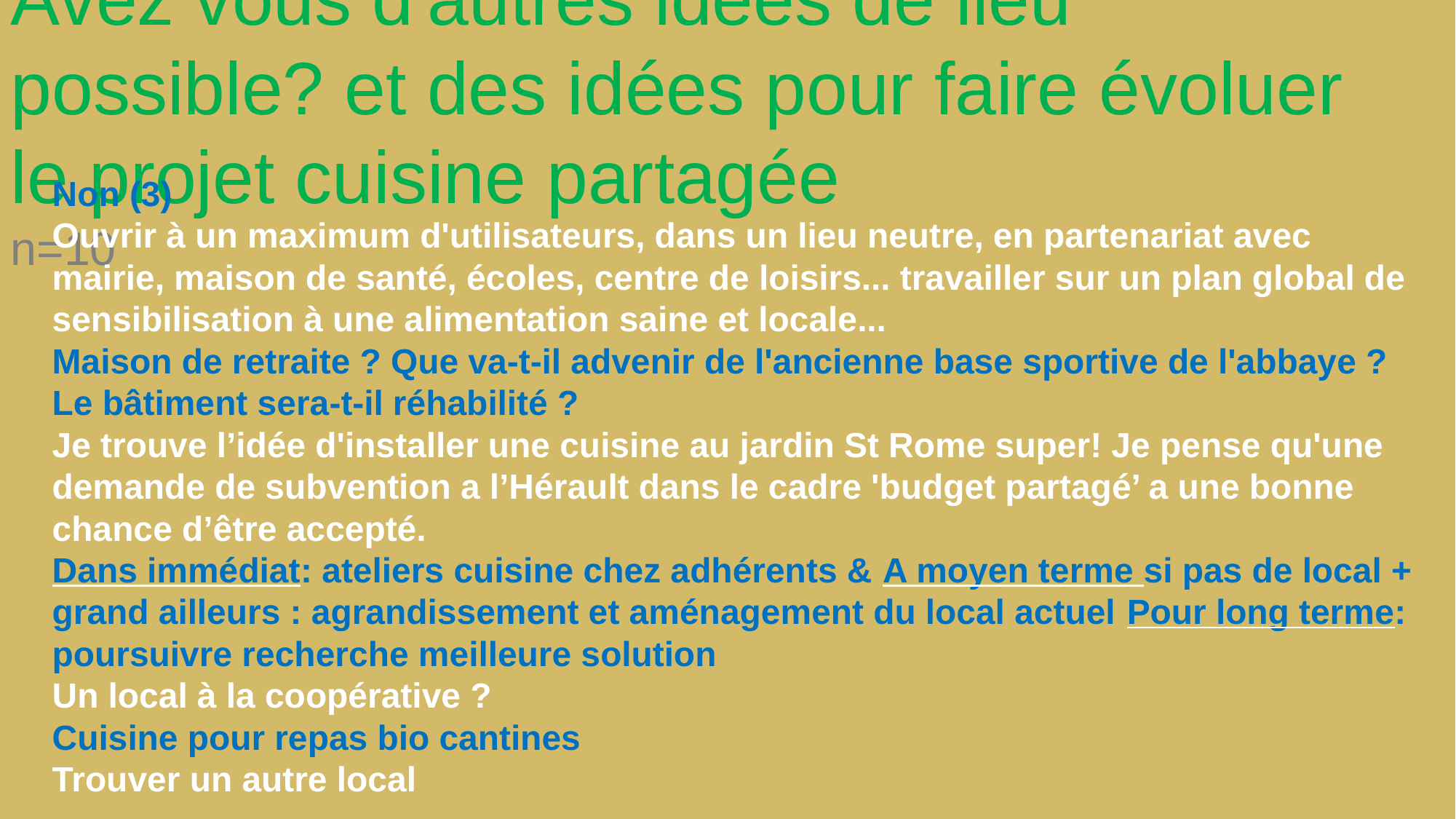

Avez vous d'autres idées de lieu possible? et des idées pour faire évoluer le projet cuisine partagée
n=10

Non (3)
Ouvrir à un maximum d'utilisateurs, dans un lieu neutre, en partenariat avec mairie, maison de santé, écoles, centre de loisirs... travailler sur un plan global de sensibilisation à une alimentation saine et locale...
Maison de retraite ? Que va-t-il advenir de l'ancienne base sportive de l'abbaye ? Le bâtiment sera-t-il réhabilité ?
Je trouve l’idée d'installer une cuisine au jardin St Rome super! Je pense qu'une demande de subvention a l’Hérault dans le cadre 'budget partagé’ a une bonne chance d’être accepté.
Dans immédiat: ateliers cuisine chez adhérents & A moyen terme si pas de local + grand ailleurs : agrandissement et aménagement du local actuel Pour long terme: poursuivre recherche meilleure solution
Un local à la coopérative ?
Cuisine pour repas bio cantines
Trouver un autre local